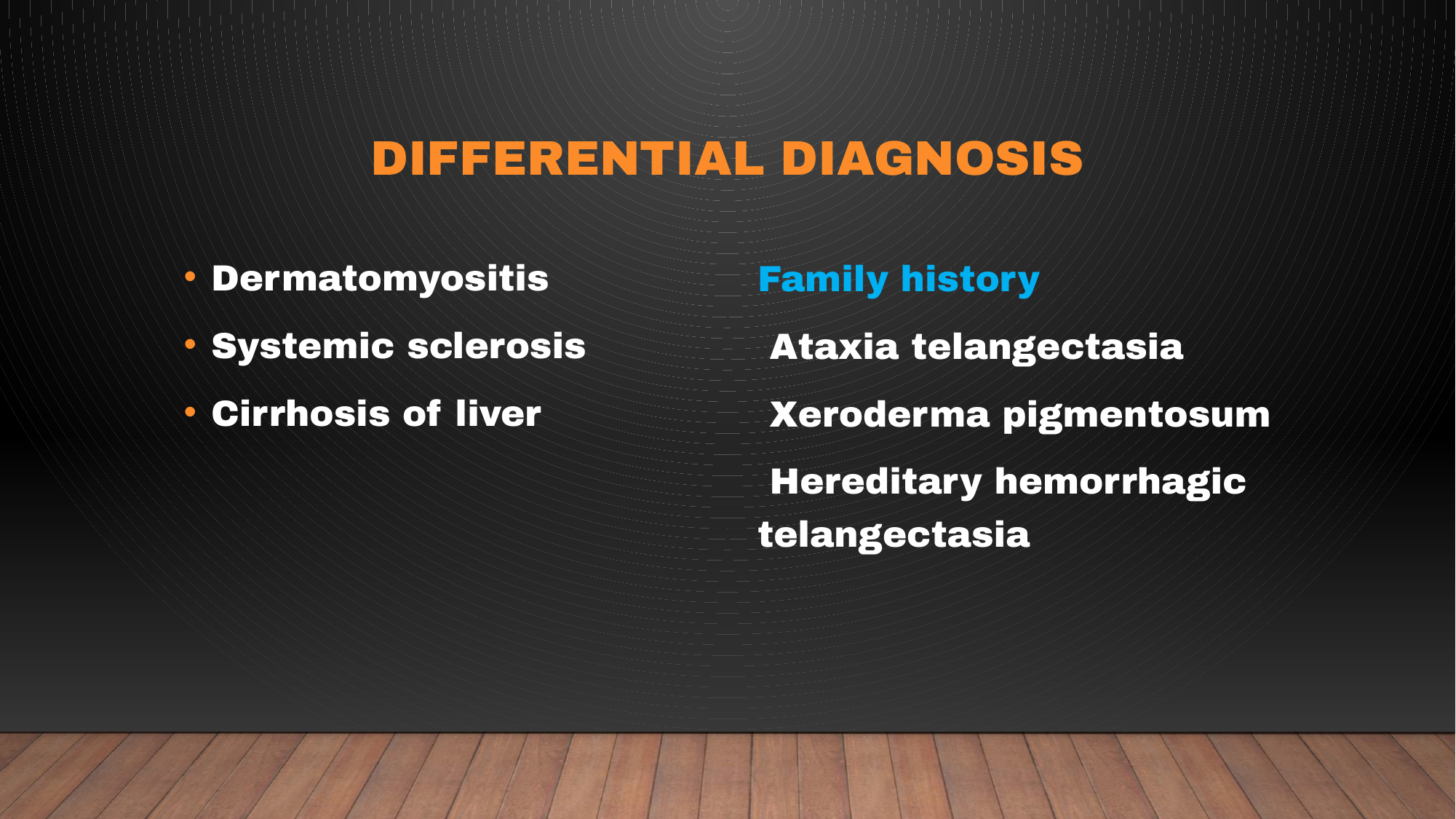

# DIFFERENTIAL DIAGNOSIS
Dermatomyositis
Systemic sclerosis
Cirrhosis of liver
Family history
 Ataxia telangectasia
 Xeroderma pigmentosum
 Hereditary hemorrhagic telangectasia